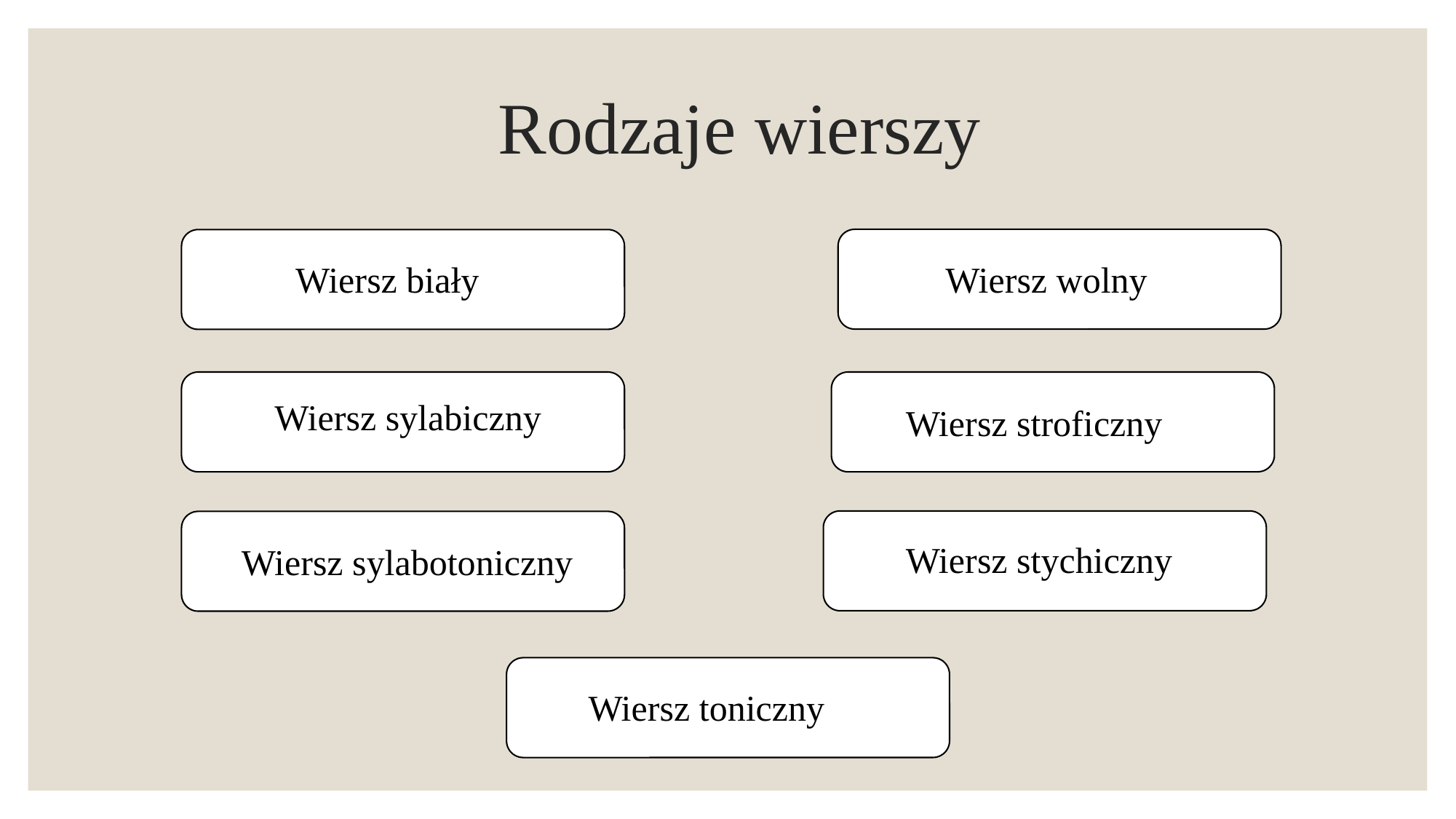

# Rodzaje wierszy

Wiersz wolny
Wiersz biały

Wiersz sylabiczny
Wiersz stroficzny

Wiersz stychiczny
Wiersz sylabotoniczny

Wiersz toniczny